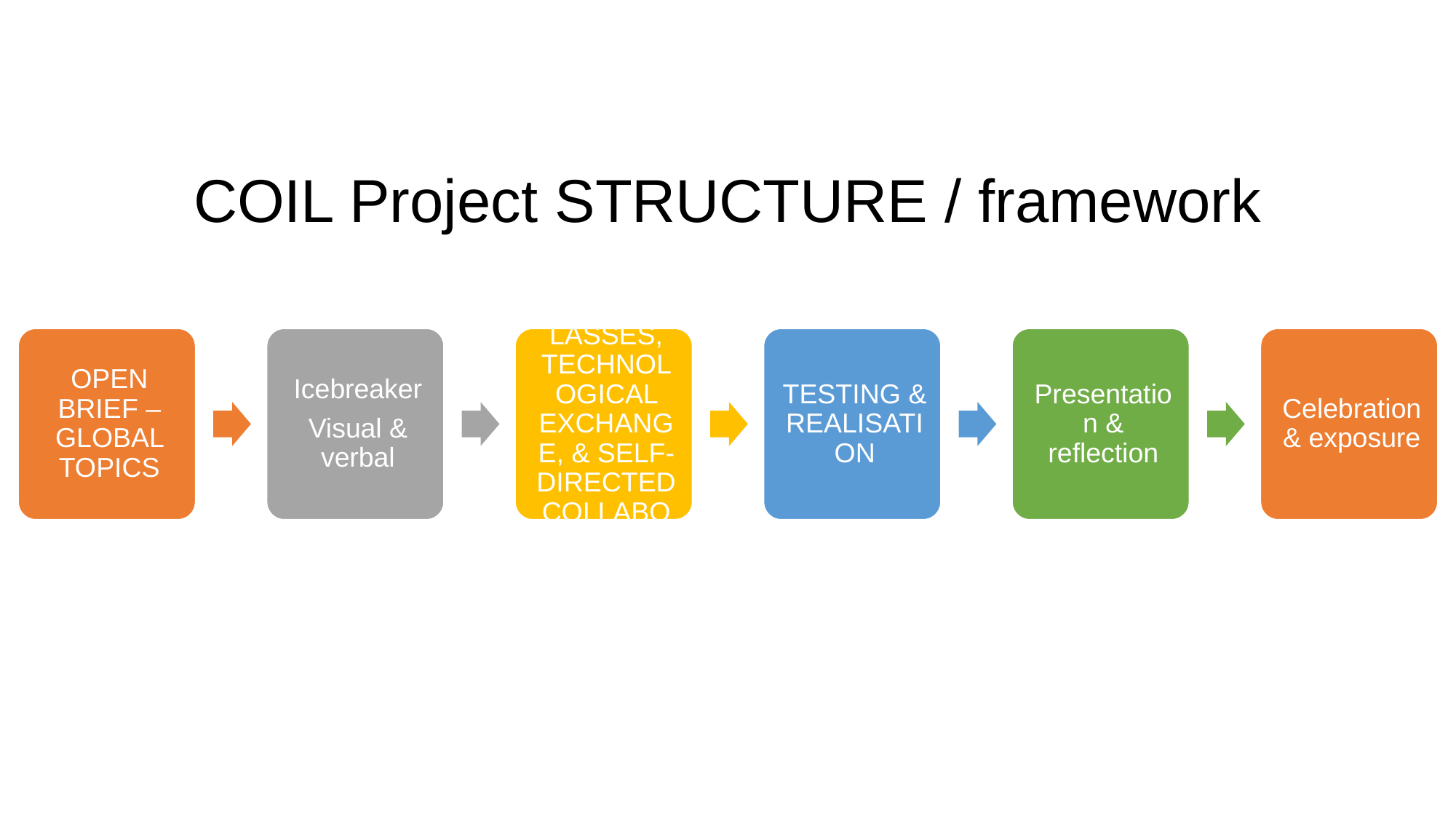

COIL Project STRUCTURE / framework

OPEN BRIEF – GLOBAL TOPICS

Icebreaker
Visual & verbal

MASTERCLASSES, TECHNOLOGICAL EXCHANGE, & SELF-DIRECTED COLLABORATION

TESTING & REALISATION

Presentation & reflection

Celebration & exposure